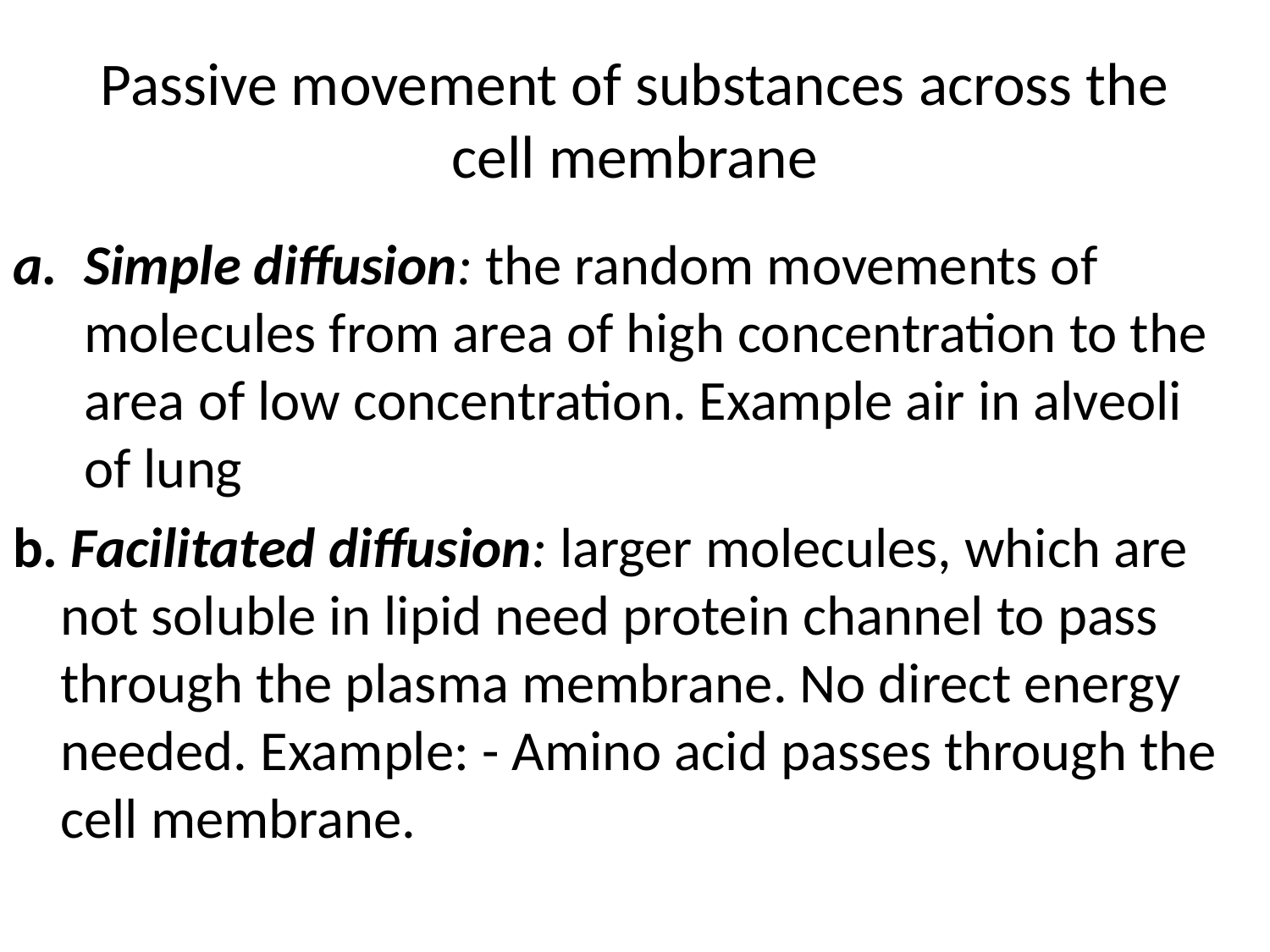

# Passive movement of substances across the cell membrane
Simple diffusion: the random movements of molecules from area of high concentration to the area of low concentration. Example air in alveoli of lung
b. Facilitated diffusion: larger molecules, which are not soluble in lipid need protein channel to pass through the plasma membrane. No direct energy needed. Example: - Amino acid passes through the cell membrane.